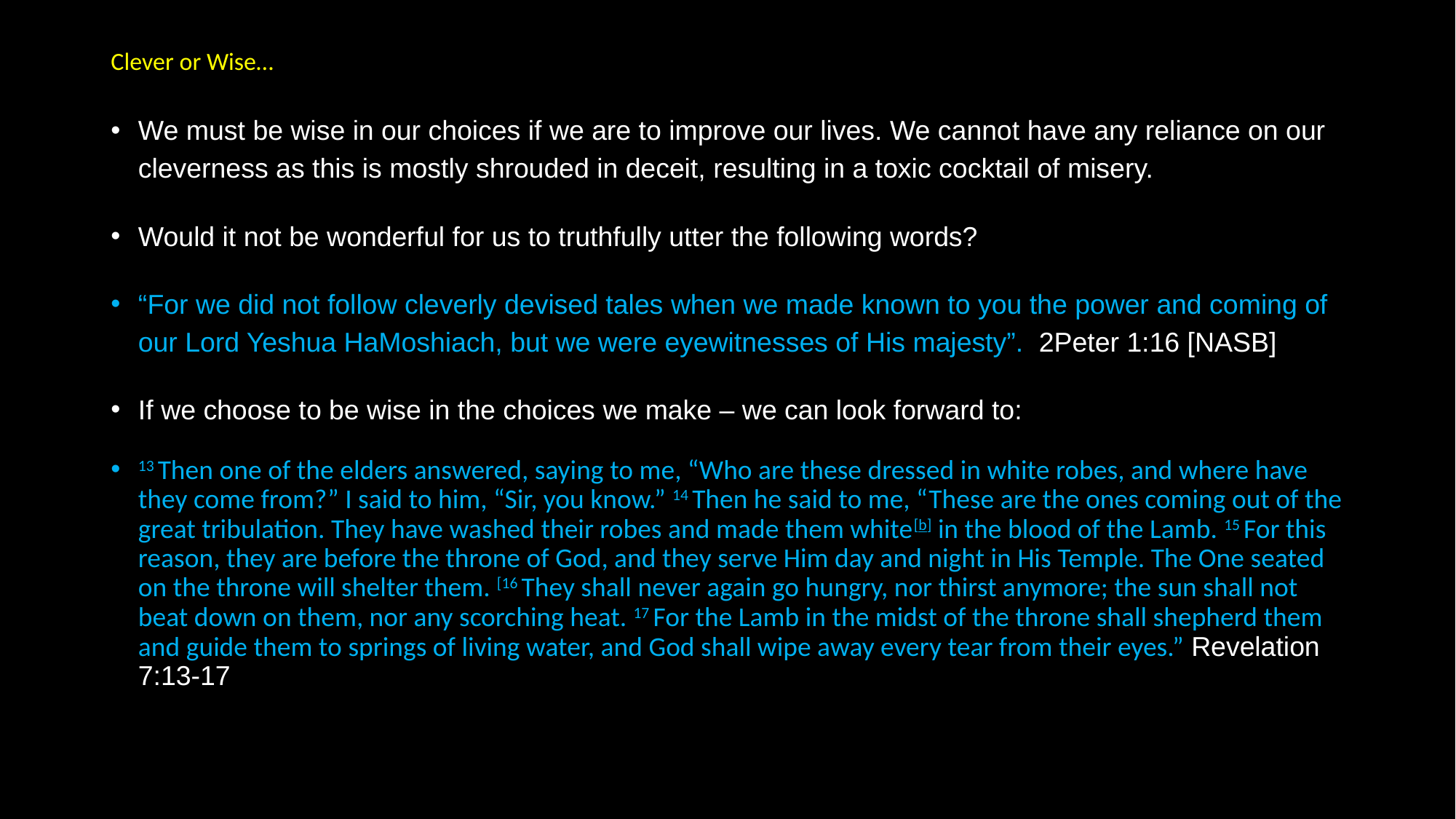

# Clever or Wise…
We must be wise in our choices if we are to improve our lives. We cannot have any reliance on our cleverness as this is mostly shrouded in deceit, resulting in a toxic cocktail of misery.
Would it not be wonderful for us to truthfully utter the following words?
“For we did not follow cleverly devised tales when we made known to you the power and coming of our Lord Yeshua HaMoshiach, but we were eyewitnesses of His majesty”.  2Peter 1:16 [NASB]
If we choose to be wise in the choices we make – we can look forward to:
13 Then one of the elders answered, saying to me, “Who are these dressed in white robes, and where have they come from?” I said to him, “Sir, you know.” 14 Then he said to me, “These are the ones coming out of the great tribulation. They have washed their robes and made them white[b] in the blood of the Lamb. 15 For this reason, they are before the throne of God, and they serve Him day and night in His Temple. The One seated on the throne will shelter them. [16 They shall never again go hungry, nor thirst anymore; the sun shall not beat down on them, nor any scorching heat. 17 For the Lamb in the midst of the throne shall shepherd them and guide them to springs of living water, and God shall wipe away every tear from their eyes.” Revelation 7:13-17